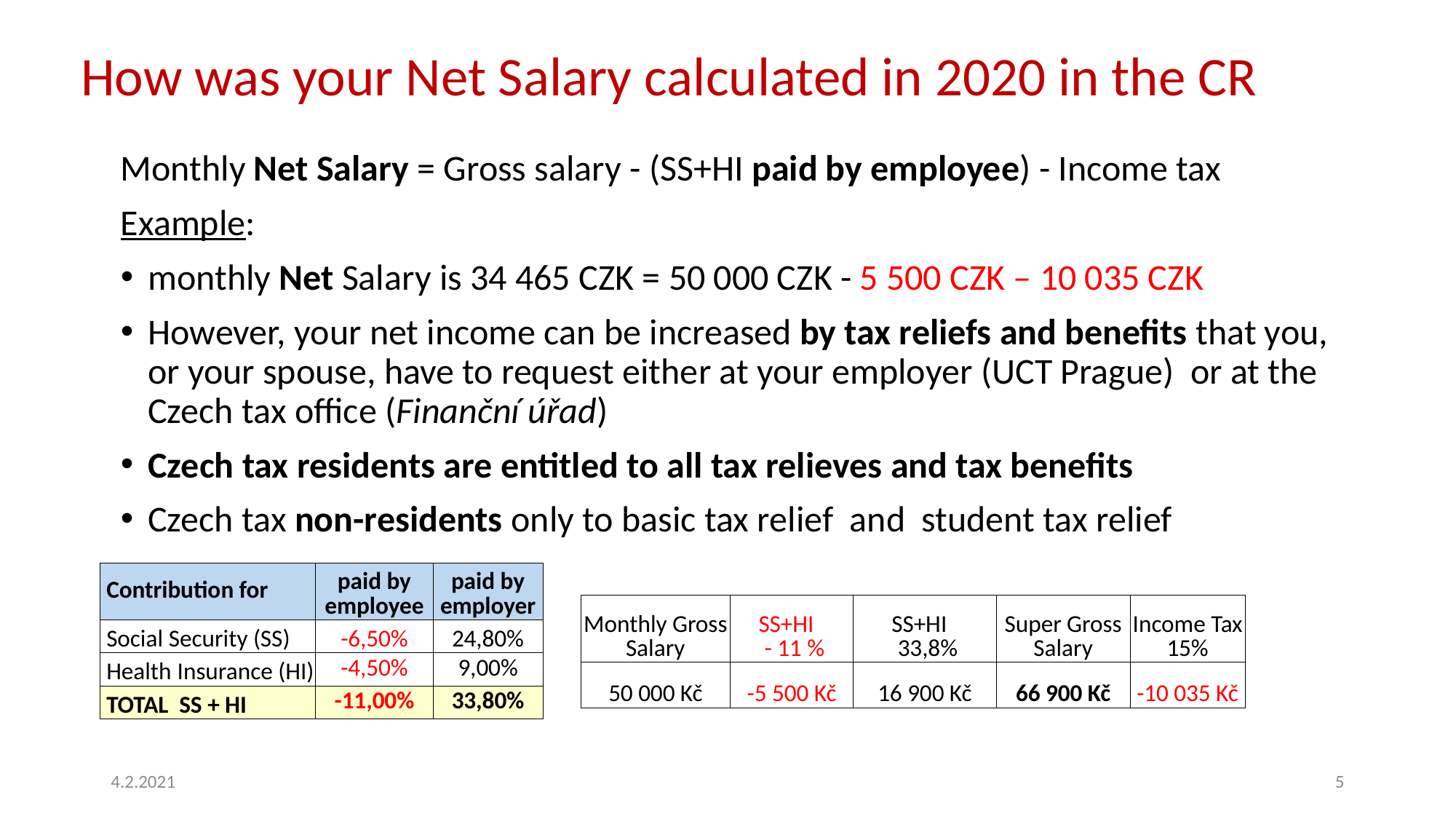

# How was your Net Salary calculated in 2020 in the CR
Monthly Net Salary = Gross salary - (SS+HI paid by employee) - Income tax
Example:
monthly Net Salary is 34 465 CZK = 50 000 CZK - 5 500 CZK – 10 035 CZK
However, your net income can be increased by tax reliefs and benefits that you,  or your spouse, have to request either at your employer (UCT Prague)  or at the Czech tax office (Finanční úřad)
Czech tax residents are entitled to all tax relieves and tax benefits
Czech tax non-residents only to basic tax relief  and  student tax relief

| Contribution for | paid by employee | paid by employer |
| --- | --- | --- |
| Social Security (SS) | -6,50% | 24,80% |
| Health Insurance (HI) | -4,50% | 9,00% |
| TOTAL SS + HI | -11,00% | 33,80% |
| Monthly Gross Salary | SS+HI - 11 % | SS+HI 33,8% | Super Gross Salary | Income Tax 15% |
| --- | --- | --- | --- | --- |
| 50 000 Kč | -5 500 Kč | 16 900 Kč | 66 900 Kč | -10 035 Kč |
4.2.2021
5